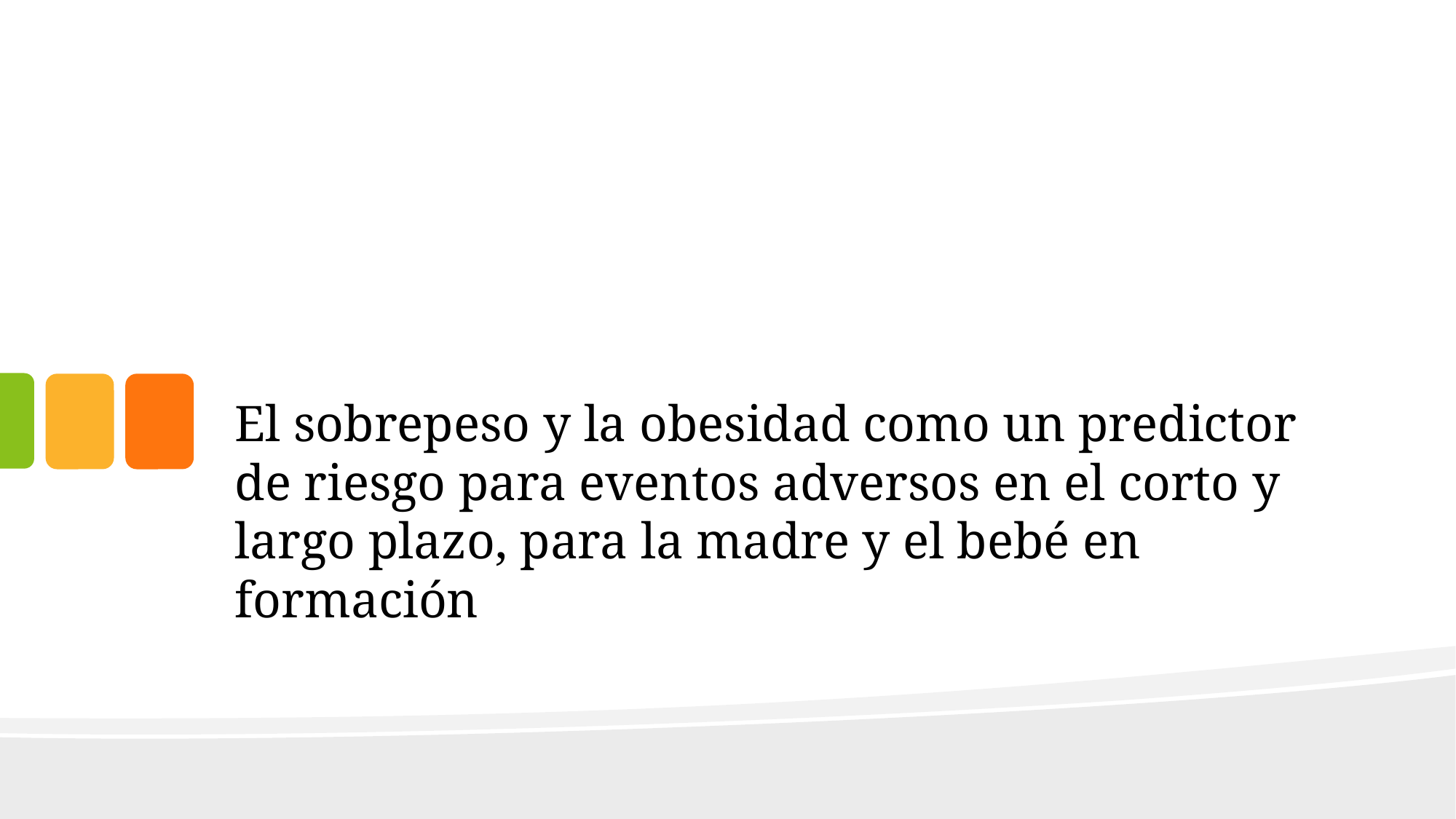

# El sobrepeso y la obesidad como un predictor de riesgo para eventos adversos en el corto y largo plazo, para la madre y el bebé en formación